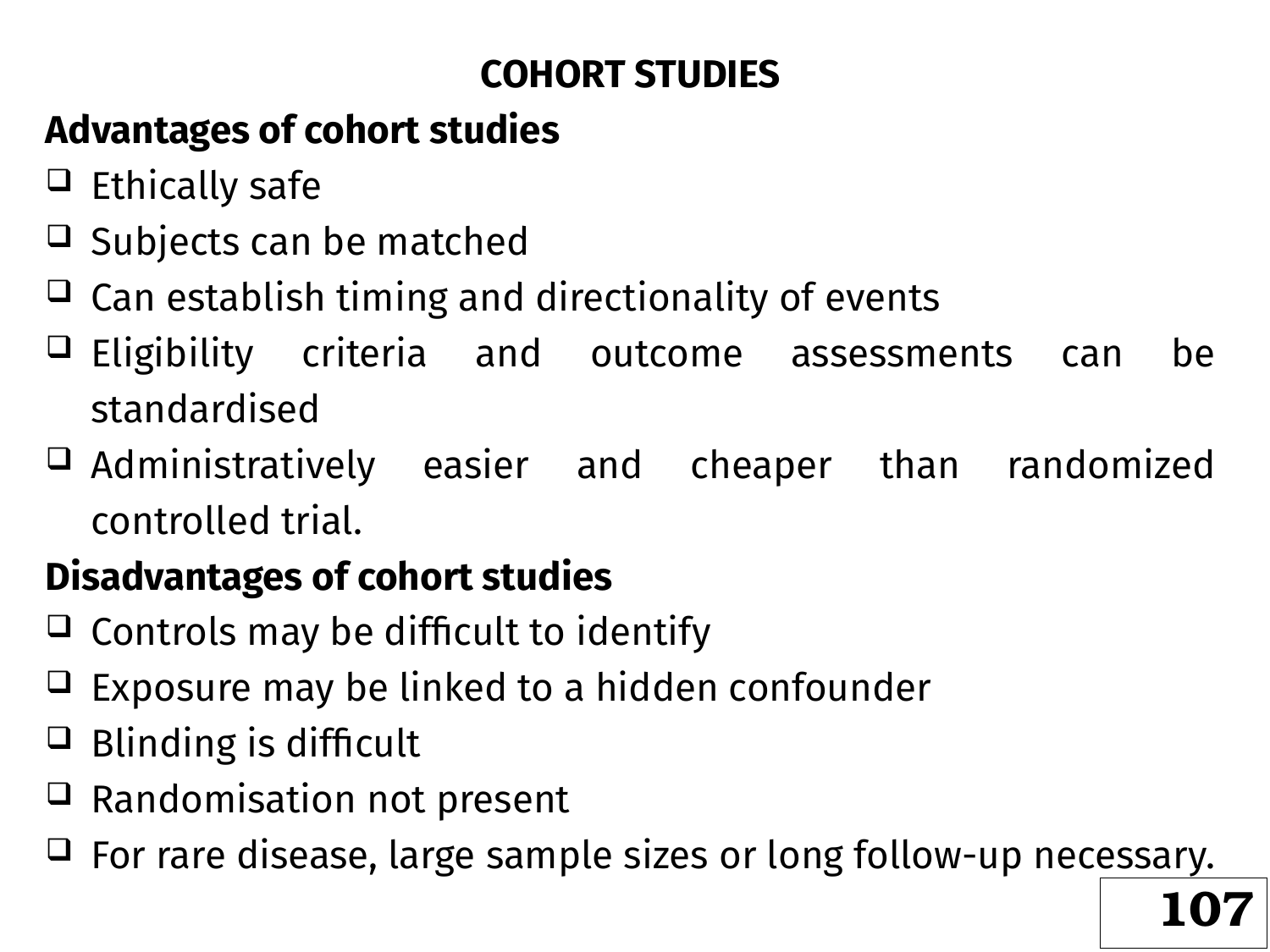

COHORT STUDIES
Advantages of cohort studies
Ethically safe
Subjects can be matched
Can establish timing and directionality of events
Eligibility criteria and outcome assessments can be standardised
Administratively easier and cheaper than randomized controlled trial.
Disadvantages of cohort studies
Controls may be difficult to identify
Exposure may be linked to a hidden confounder
Blinding is difficult
Randomisation not present
For rare disease, large sample sizes or long follow-up necessary.

107